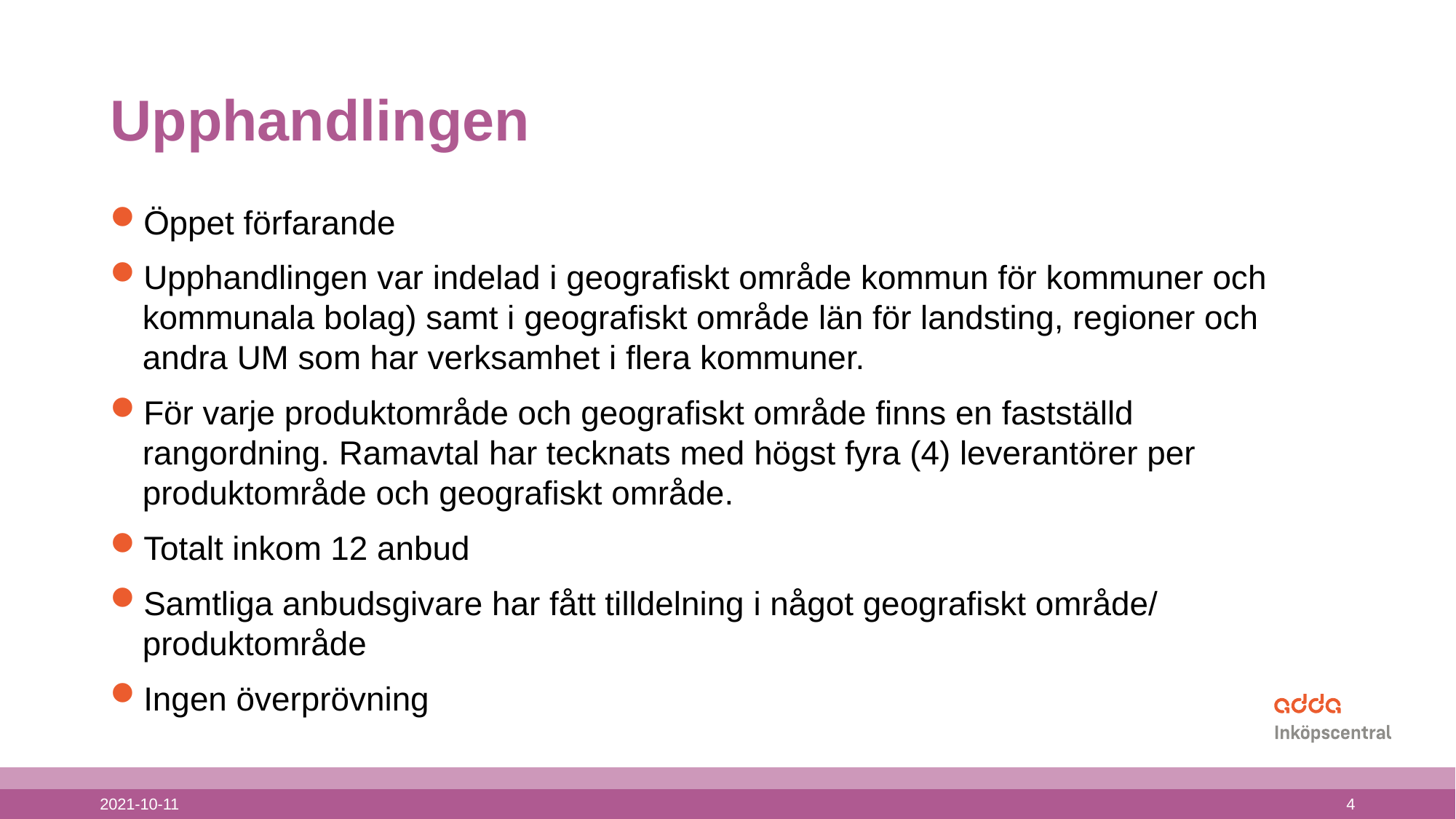

# Upphandlingen
Öppet förfarande
Upphandlingen var indelad i geografiskt område kommun för kommuner och kommunala bolag) samt i geografiskt område län för landsting, regioner och andra UM som har verksamhet i flera kommuner.
För varje produktområde och geografiskt område finns en fastställd rangordning. Ramavtal har tecknats med högst fyra (4) leverantörer per produktområde och geografiskt område.
Totalt inkom 12 anbud
Samtliga anbudsgivare har fått tilldelning i något geografiskt område/ produktområde
Ingen överprövning
2021-10-11

4